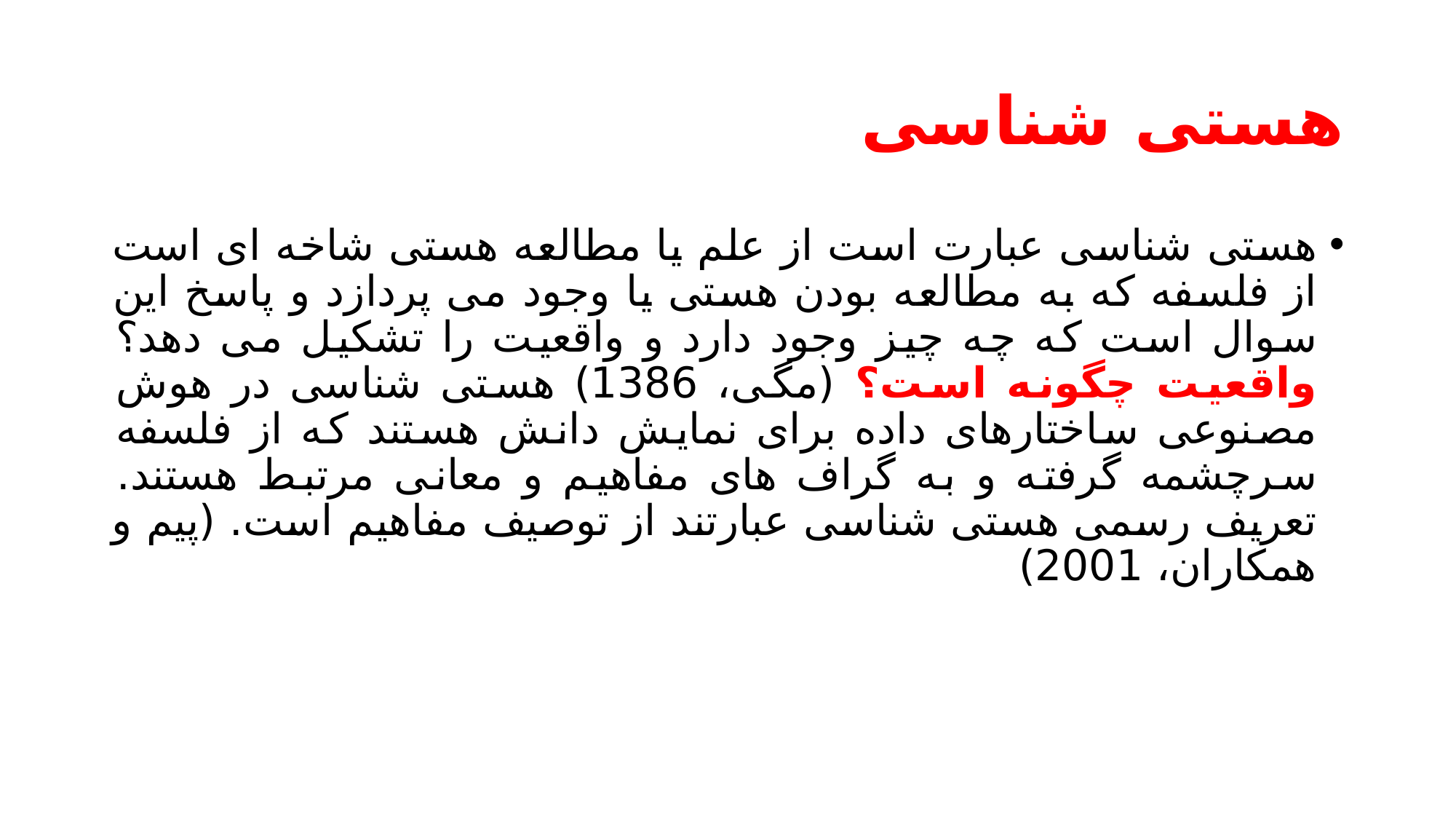

# هستی شناسی
هستی شناسی عبارت است از علم یا مطالعه هستی شاخه ای است از فلسفه که به مطالعه بودن هستی یا وجود می پردازد و پاسخ این سوال است که چه چیز وجود دارد و واقعیت را تشکیل می دهد؟ واقعیت چگونه است؟ (مگی، 1386) هستی شناسی در هوش مصنوعی ساختارهای داده برای نمایش دانش هستند که از فلسفه سرچشمه گرفته و به گراف های مفاهیم و معانی مرتبط هستند. تعریف رسمی هستی شناسی عبارتند از توصیف مفاهیم است. (پیم و همکاران، 2001)